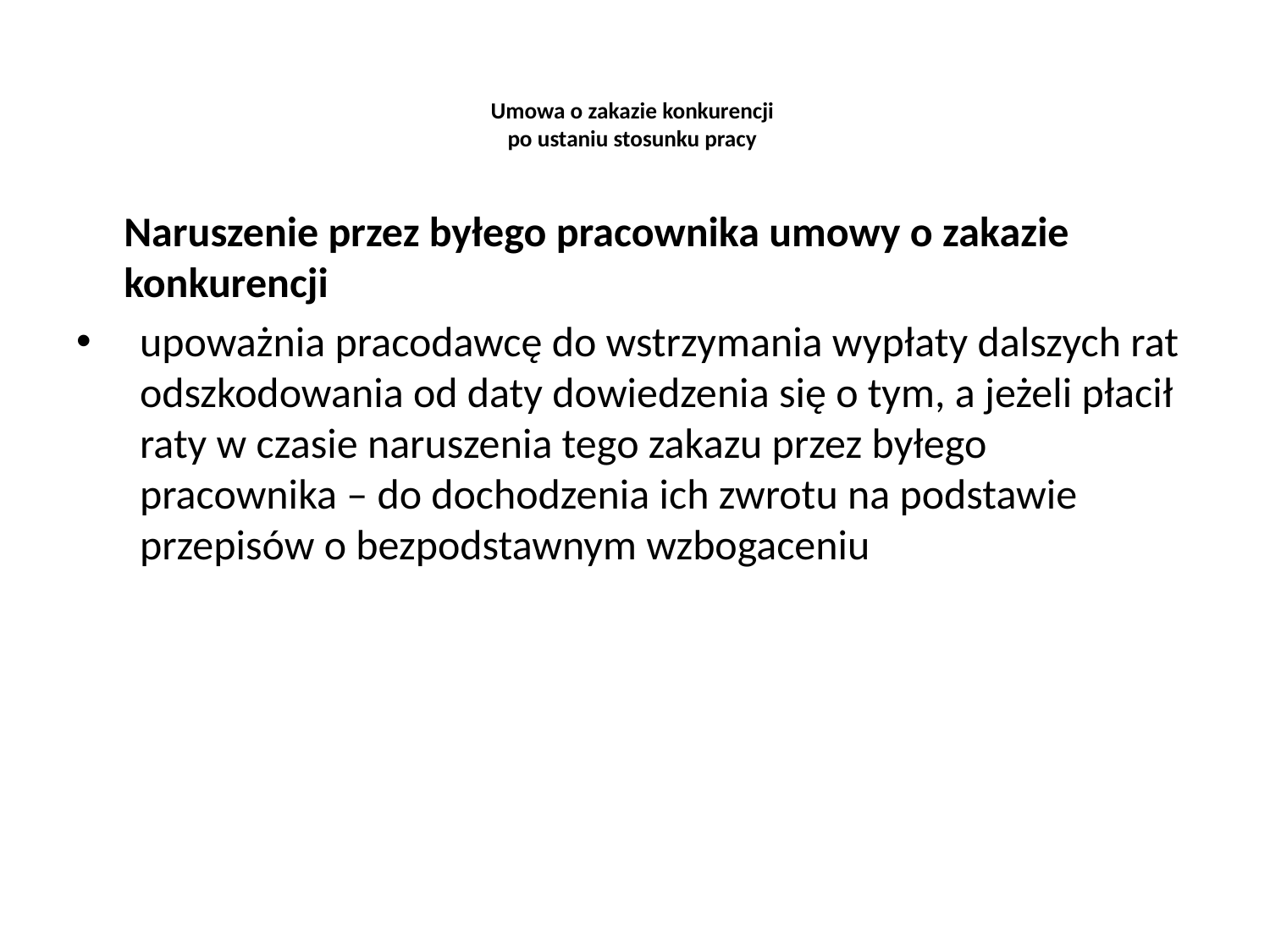

# Umowa o zakazie konkurencji po ustaniu stosunku pracy
	Naruszenie przez byłego pracownika umowy o zakazie konkurencji
upoważnia pracodawcę do wstrzymania wypłaty dalszych rat odszkodowania od daty dowiedzenia się o tym, a jeżeli płacił raty w czasie naruszenia tego zakazu przez byłego pracownika – do dochodzenia ich zwrotu na podstawie przepisów o bezpodstawnym wzbogaceniu